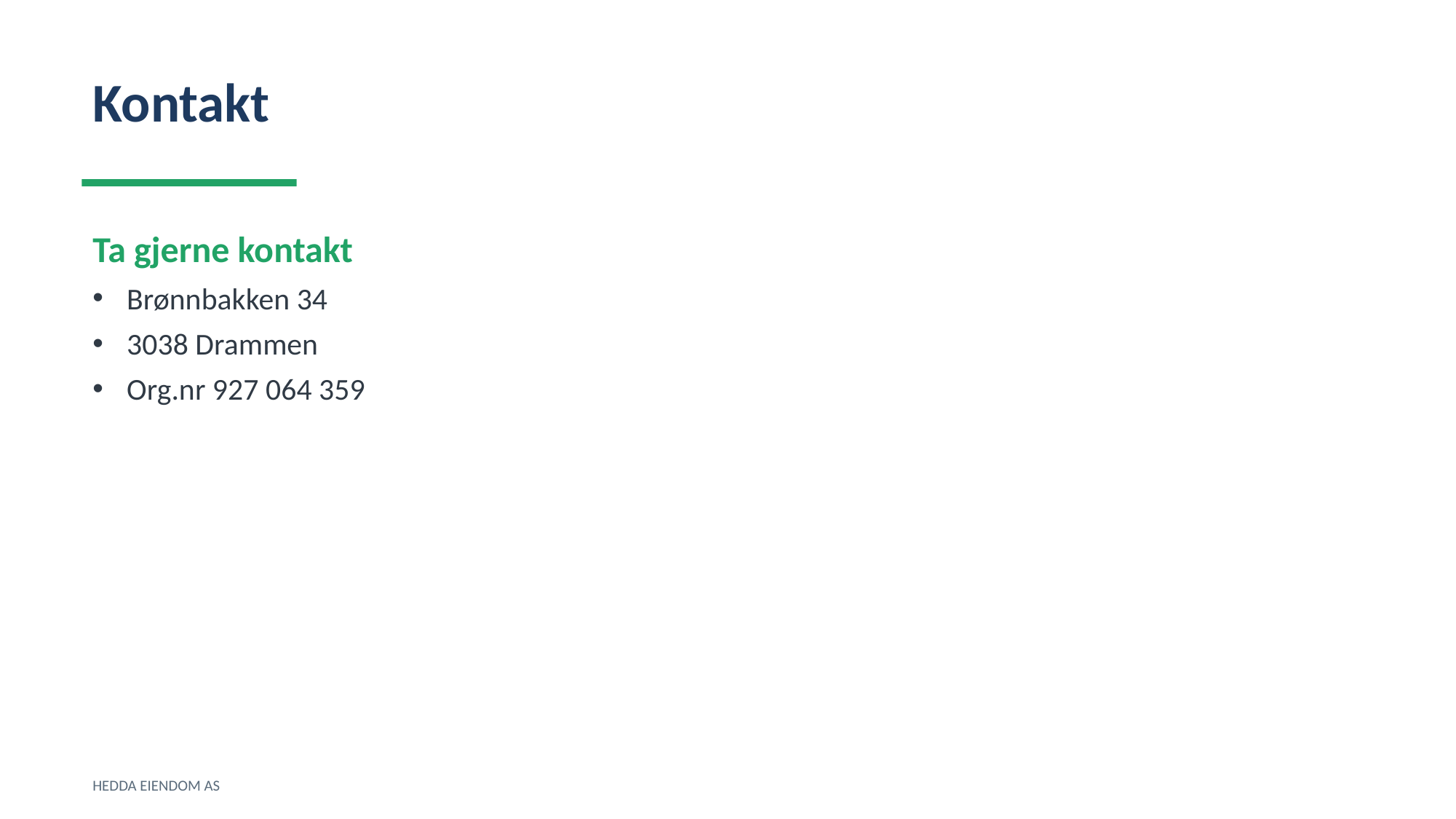

Kontakt

Ta gjerne kontakt
Brønnbakken 34
3038 Drammen
Org.nr 927 064 359
HEDDA EIENDOM AS